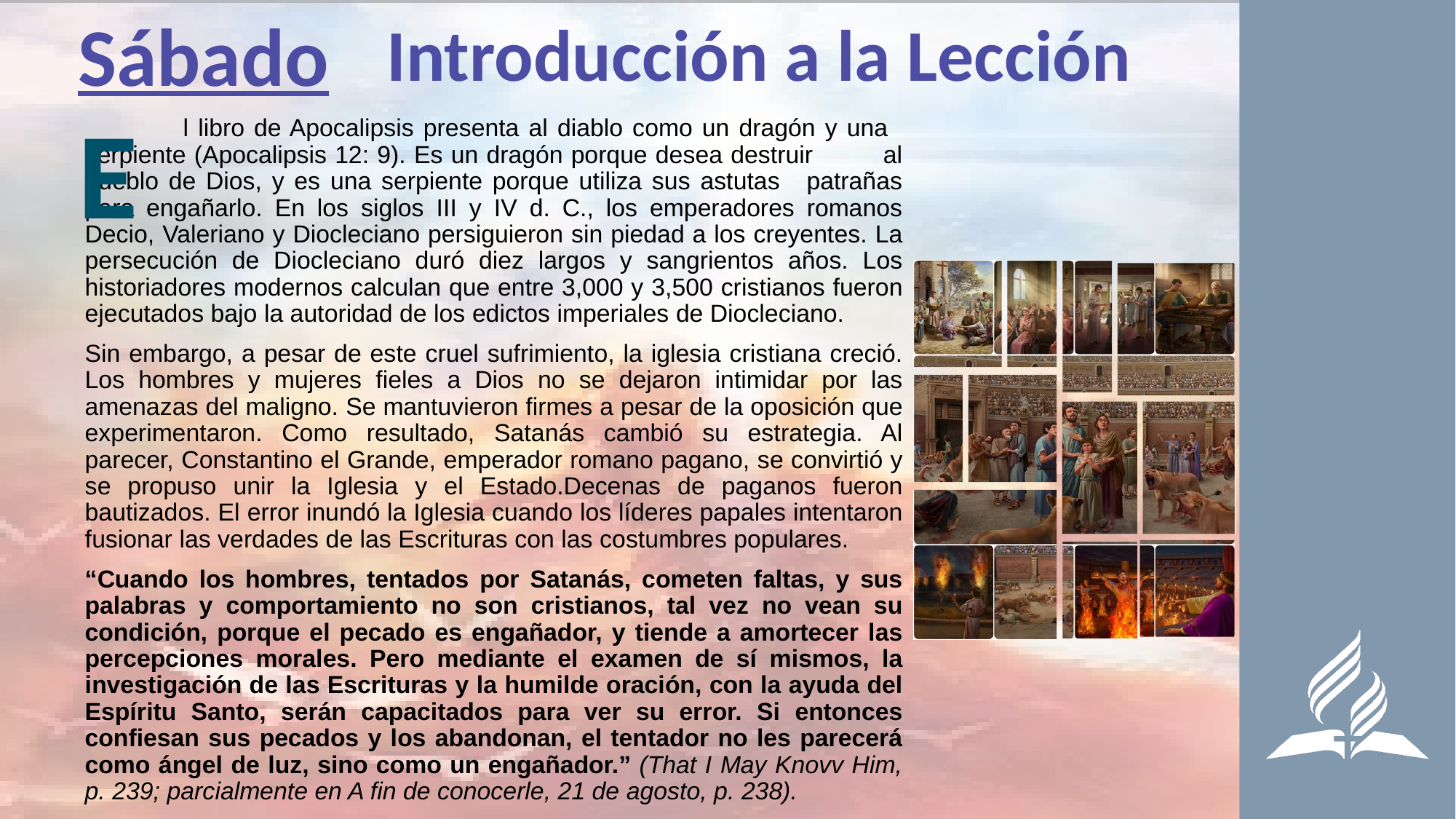

Sábado
Introducción a la Lección
E
	l libro de Apocalipsis presenta al diablo como un dragón y una 	serpiente (Apocalipsis 12: 9). Es un dragón porque desea destruir 	al pueblo de Dios, y es una serpiente porque utiliza sus astutas 	patrañas para engañarlo. En los siglos III y IV d. C., los emperadores romanos Decio, Valeriano y Diocleciano persiguieron sin piedad a los creyentes. La persecución de Diocleciano duró diez largos y sangrientos años. Los historiadores modernos calculan que entre 3,000 y 3,500 cristianos fueron ejecutados bajo la autoridad de los edictos imperiales de Diocleciano.
Sin embargo, a pesar de este cruel sufrimiento, la iglesia cristiana creció. Los hombres y mujeres fieles a Dios no se dejaron intimidar por las amenazas del maligno. Se mantuvieron firmes a pesar de la oposición que experimentaron. Como resultado, Satanás cambió su estrategia. Al parecer, Constantino el Grande, emperador romano pagano, se convirtió y se propuso unir la Iglesia y el Estado.Decenas de paganos fueron bautizados. El error inundó la Iglesia cuando los líderes papales intentaron fusionar las verdades de las Escrituras con las costumbres populares.
“Cuando los hombres, tentados por Satanás, cometen faltas, y sus palabras y comportamiento no son cristianos, tal vez no vean su condición, porque el pecado es engañador, y tiende a amortecer las percepciones morales. Pero mediante el examen de sí mismos, la investigación de las Escrituras y la humilde oración, con la ayuda del Espíritu Santo, serán capacitados para ver su error. Si entonces confiesan sus pecados y los abandonan, el tentador no les parecerá como ángel de luz, sino como un engañador.” (That I May Knovv Him, p. 239; parcialmente en A fin de conocerle, 21 de agosto, p. 238).